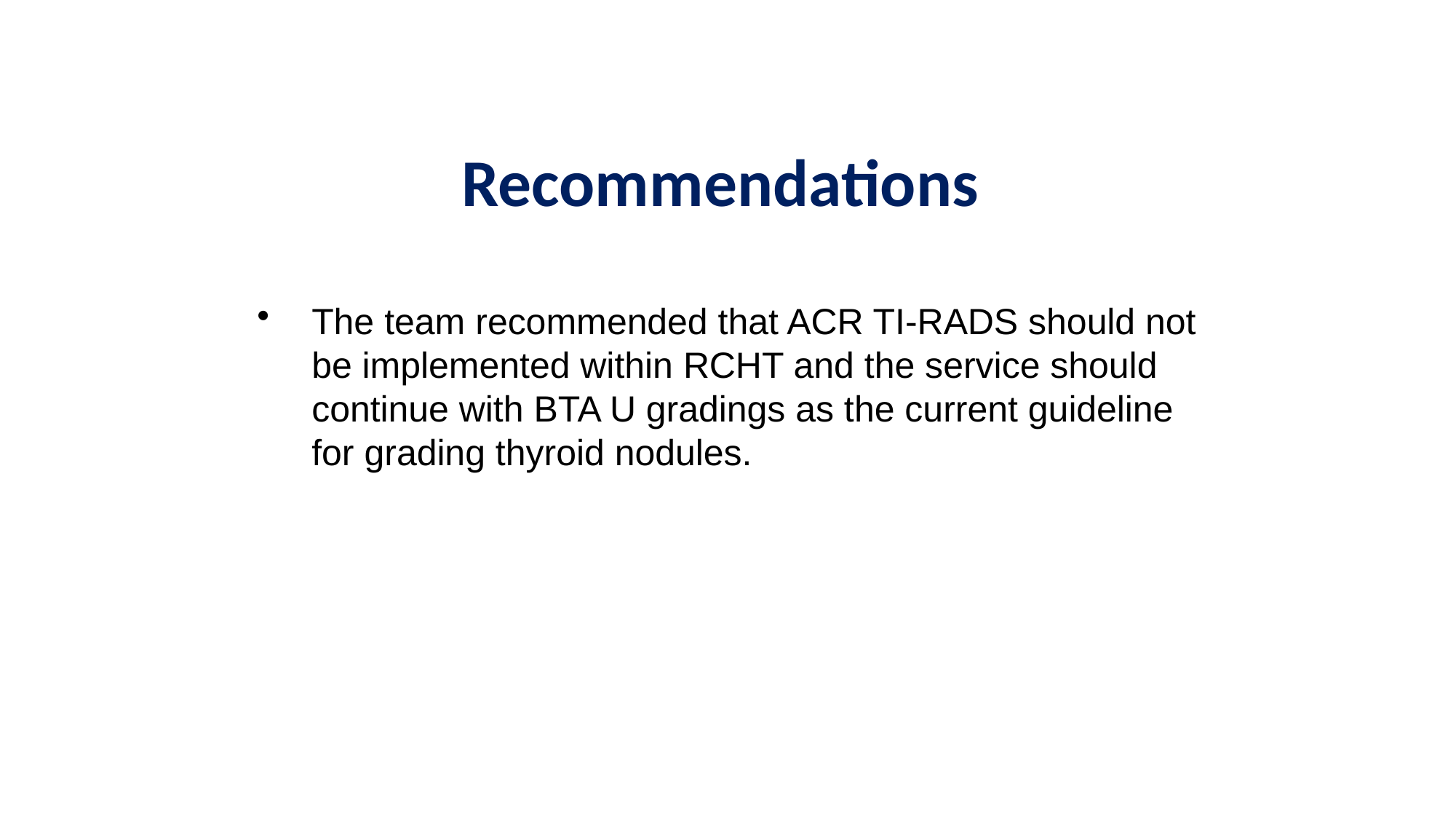

Recommendations

The team recommended that ACR TI-RADS should not be implemented within RCHT and the service should continue with BTA U gradings as the current guideline for grading thyroid nodules.